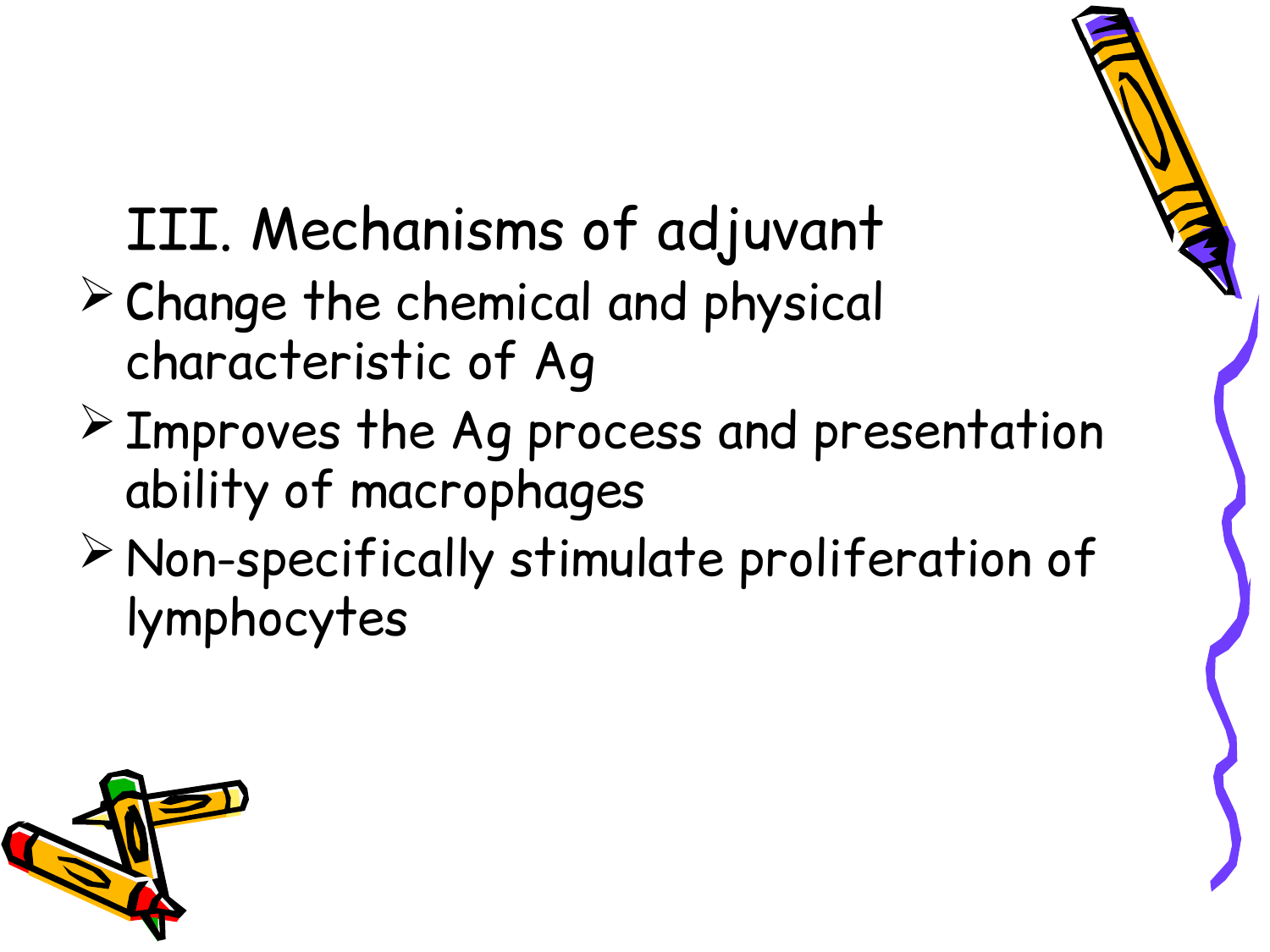

III. Mechanisms of adjuvant
Change the chemical and physical characteristic of Ag
Improves the Ag process and presentation ability of macrophages
Non-specifically stimulate proliferation of lymphocytes